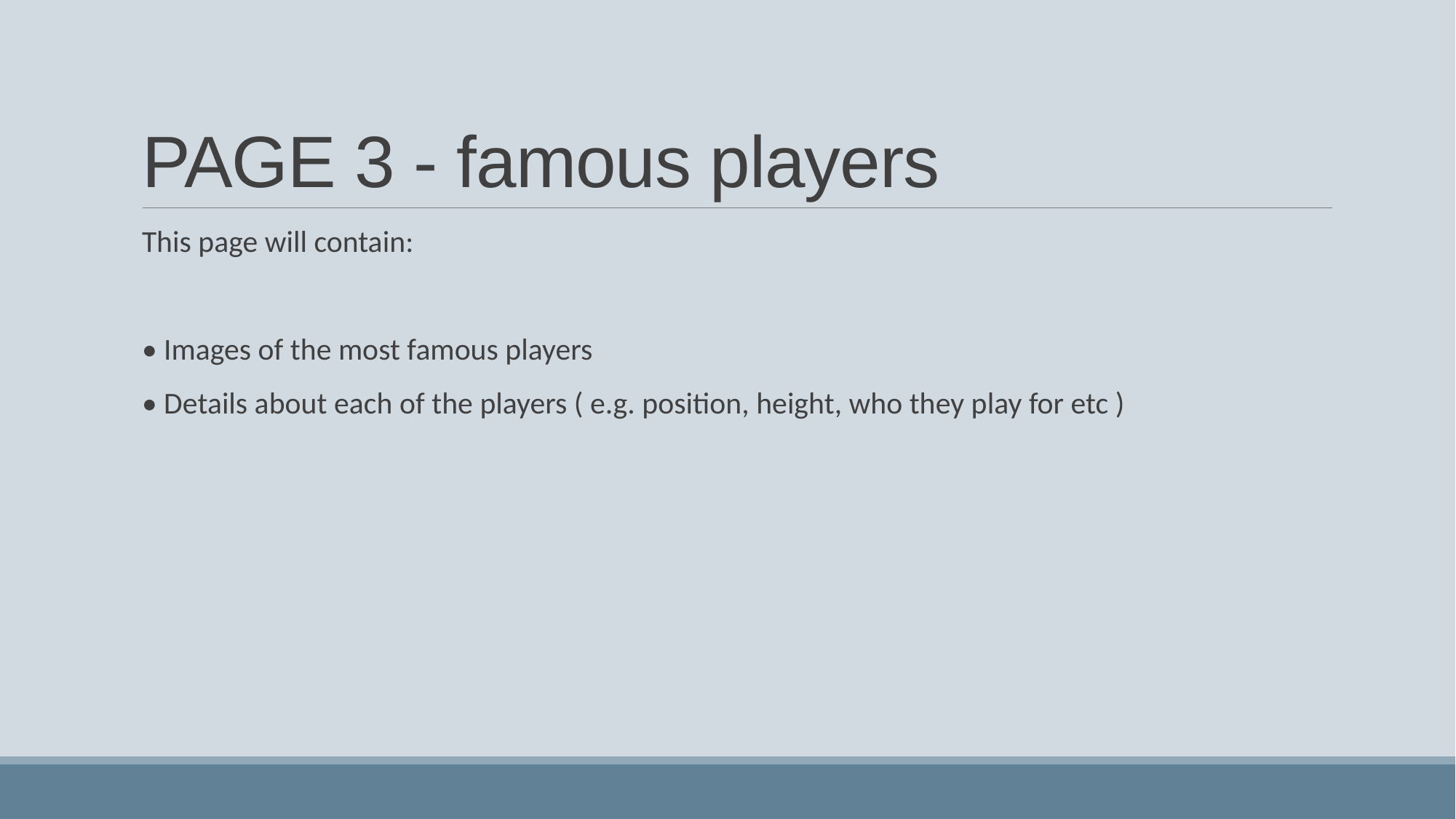

# PAGE 3 - famous players
This page will contain:

• Images of the most famous players
• Details about each of the players ( e.g. position, height, who they play for etc )